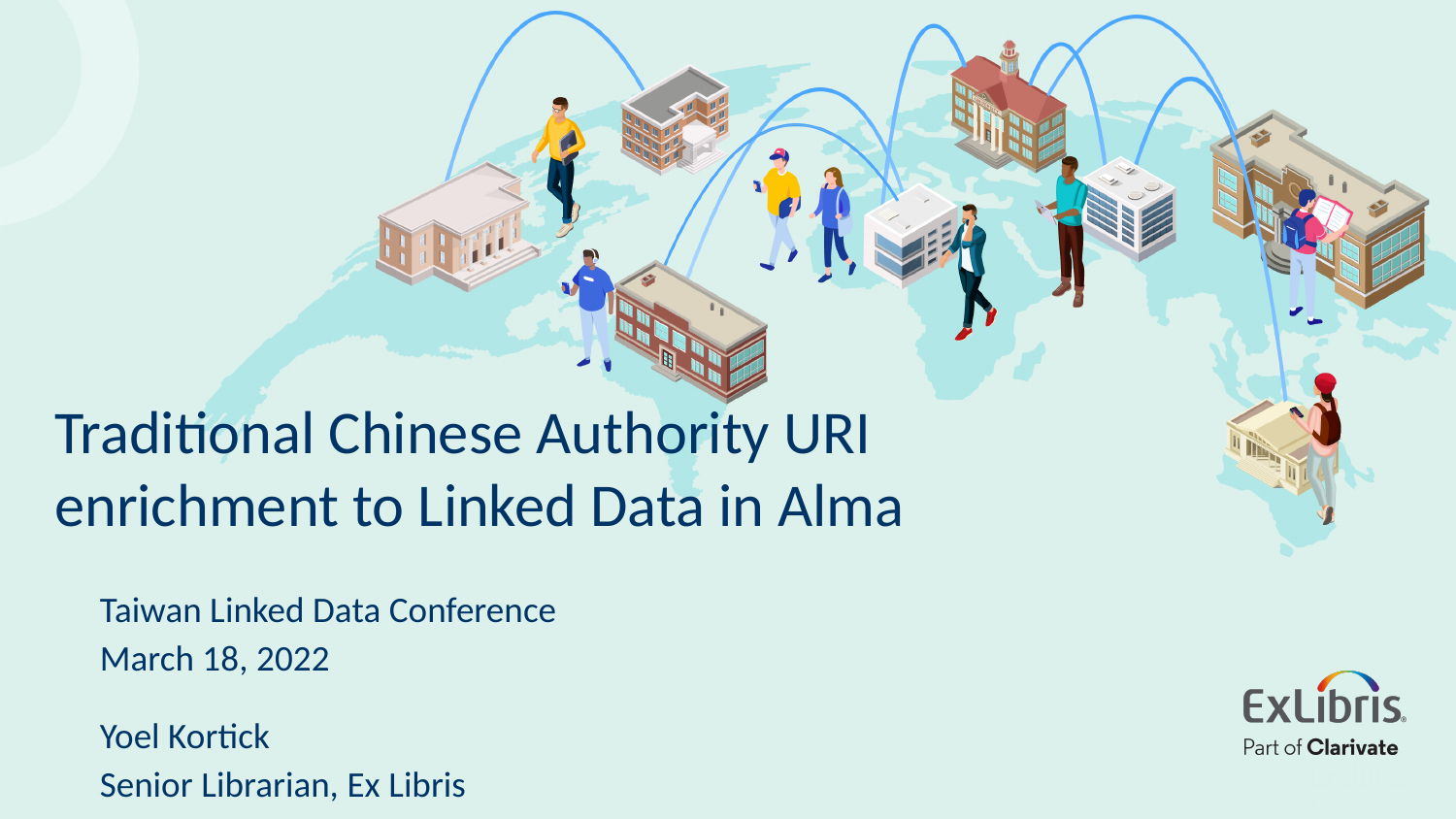

# Traditional Chinese Authority URI enrichment to Linked Data in Alma
Taiwan Linked Data Conference
March 18, 2022
Yoel Kortick
Senior Librarian, Ex Libris